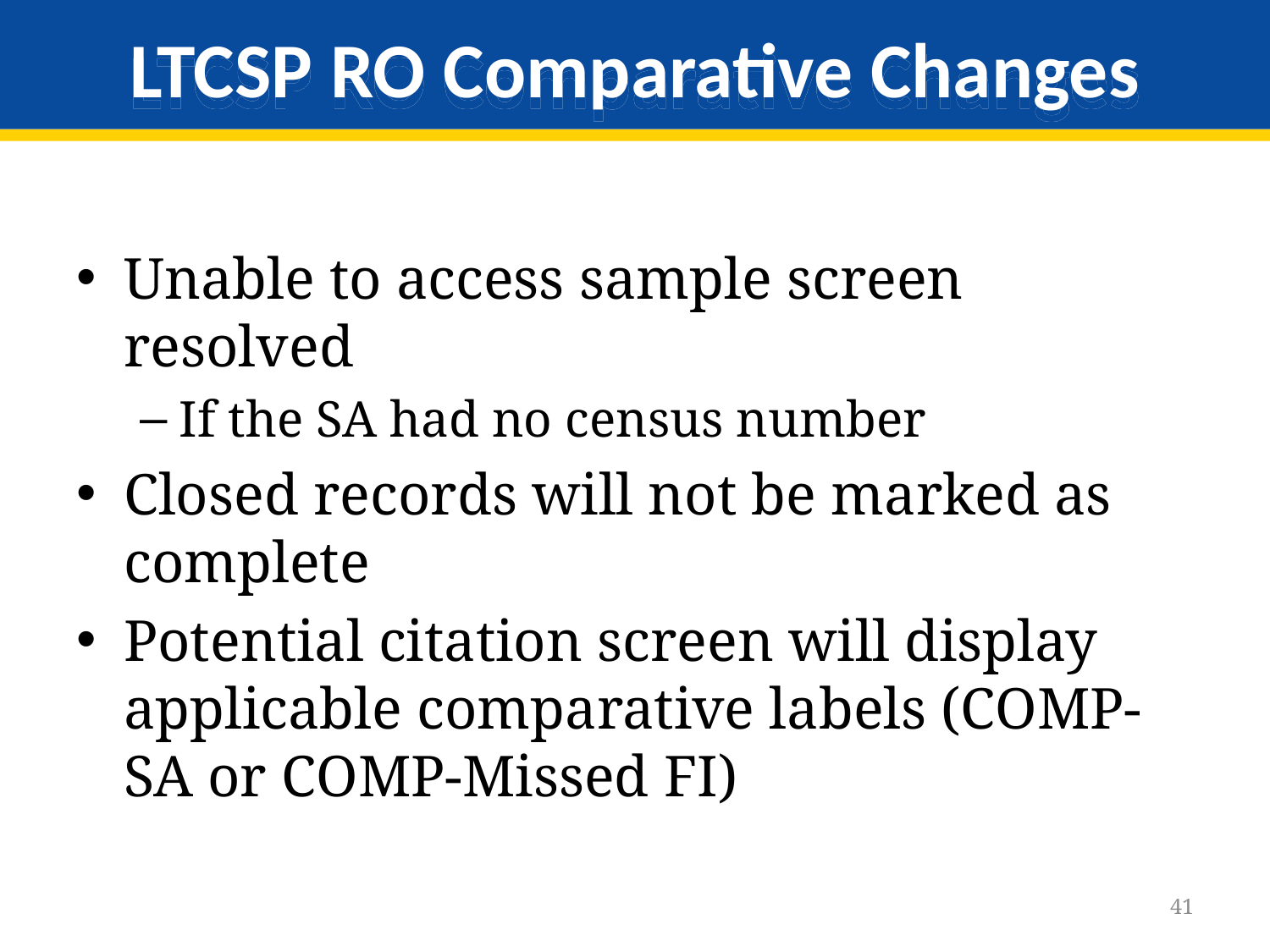

# LTCSP RO Comparative Changes
Unable to access sample screen resolved
If the SA had no census number
Closed records will not be marked as complete
Potential citation screen will display applicable comparative labels (COMP-SA or COMP-Missed FI)
41